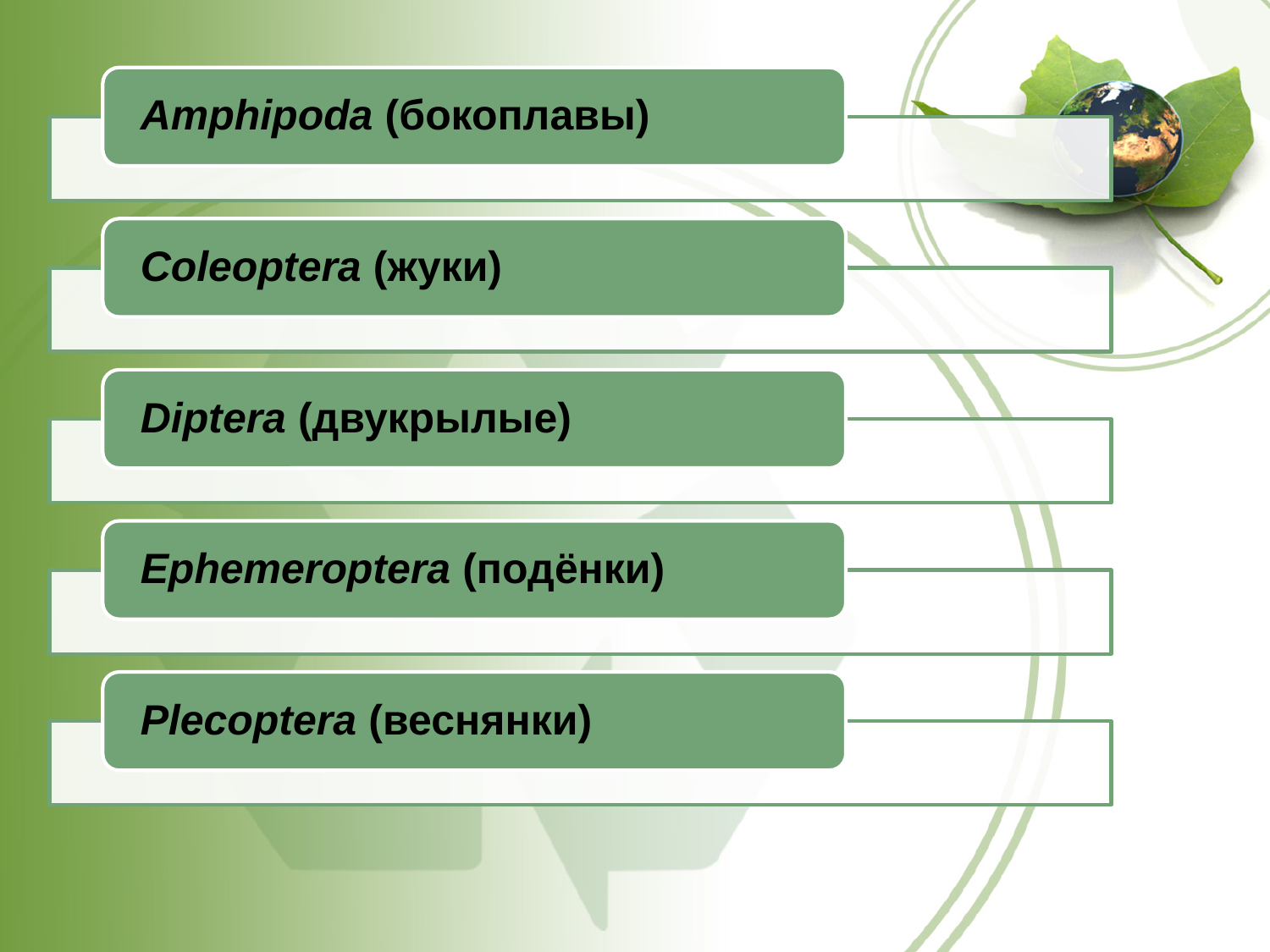

Amphipoda (бокоплавы)
Coleoptera (жуки)
Diptera (двукрылые)
Ephemeroptera (подёнки)
Plecoptera (веснянки)